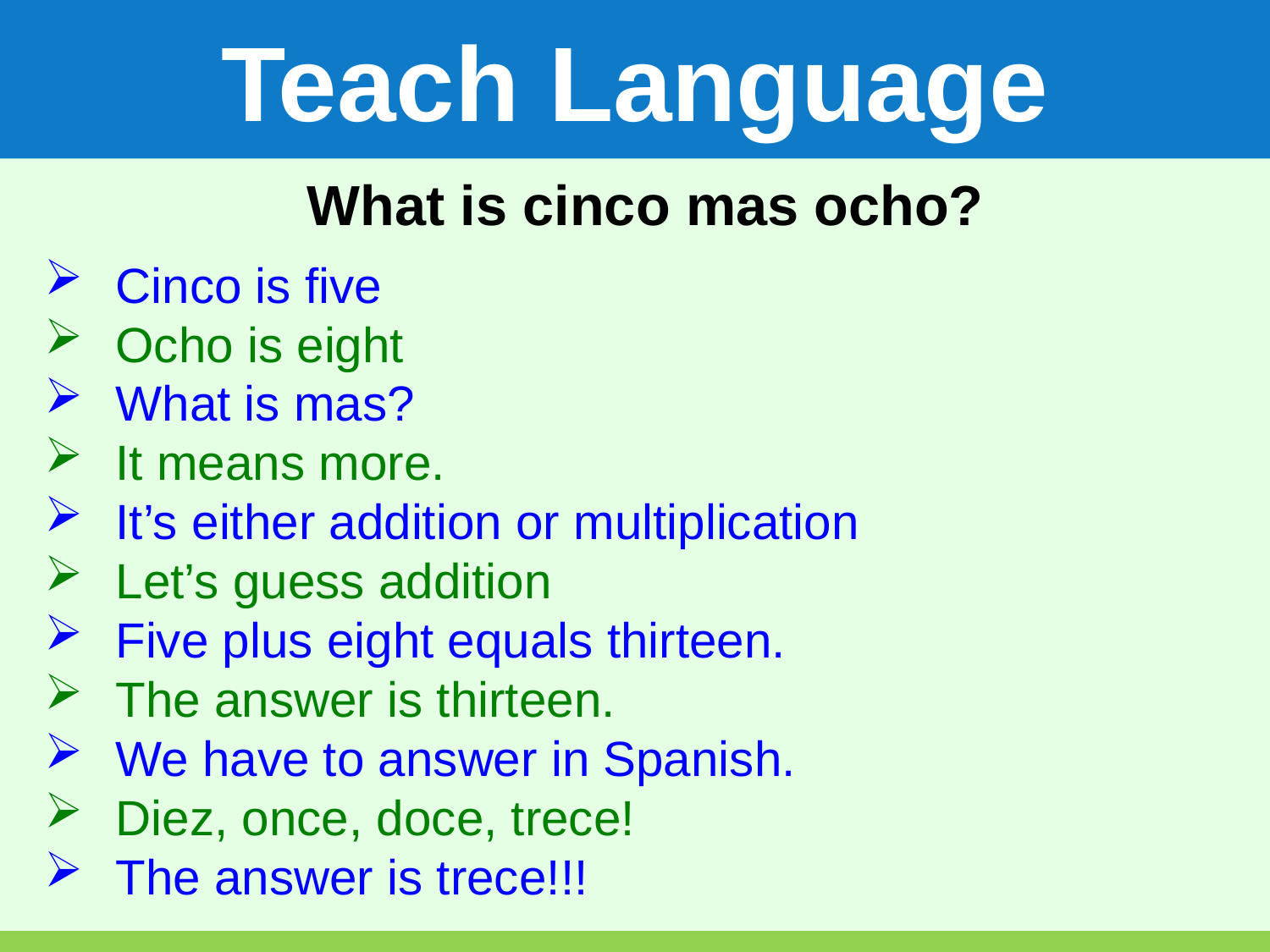

Teach Language
Cinco mas ocho

What is cinco mas ocho?

Cinco is five
Ocho is eight
What is mas?
It means more.
It’s either addition or multiplication
Let’s guess addition
Five plus eight equals thirteen.
The answer is thirteen.
We have to answer in Spanish.
Diez, once, doce, trece!
The answer is trece!!!